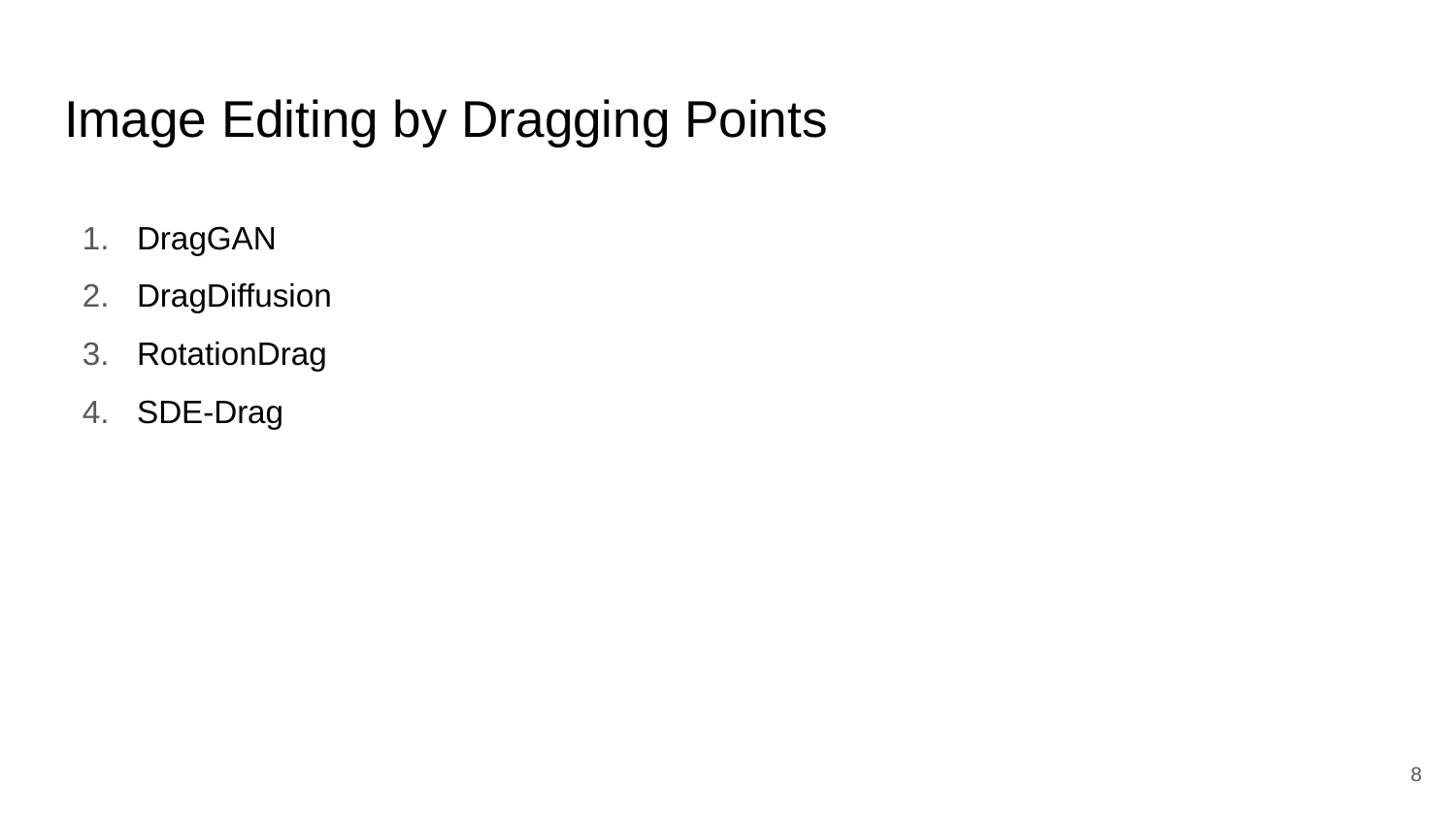

# Image Editing by Dragging Points
DragGAN
DragDiffusion
RotationDrag
SDE-Drag
8